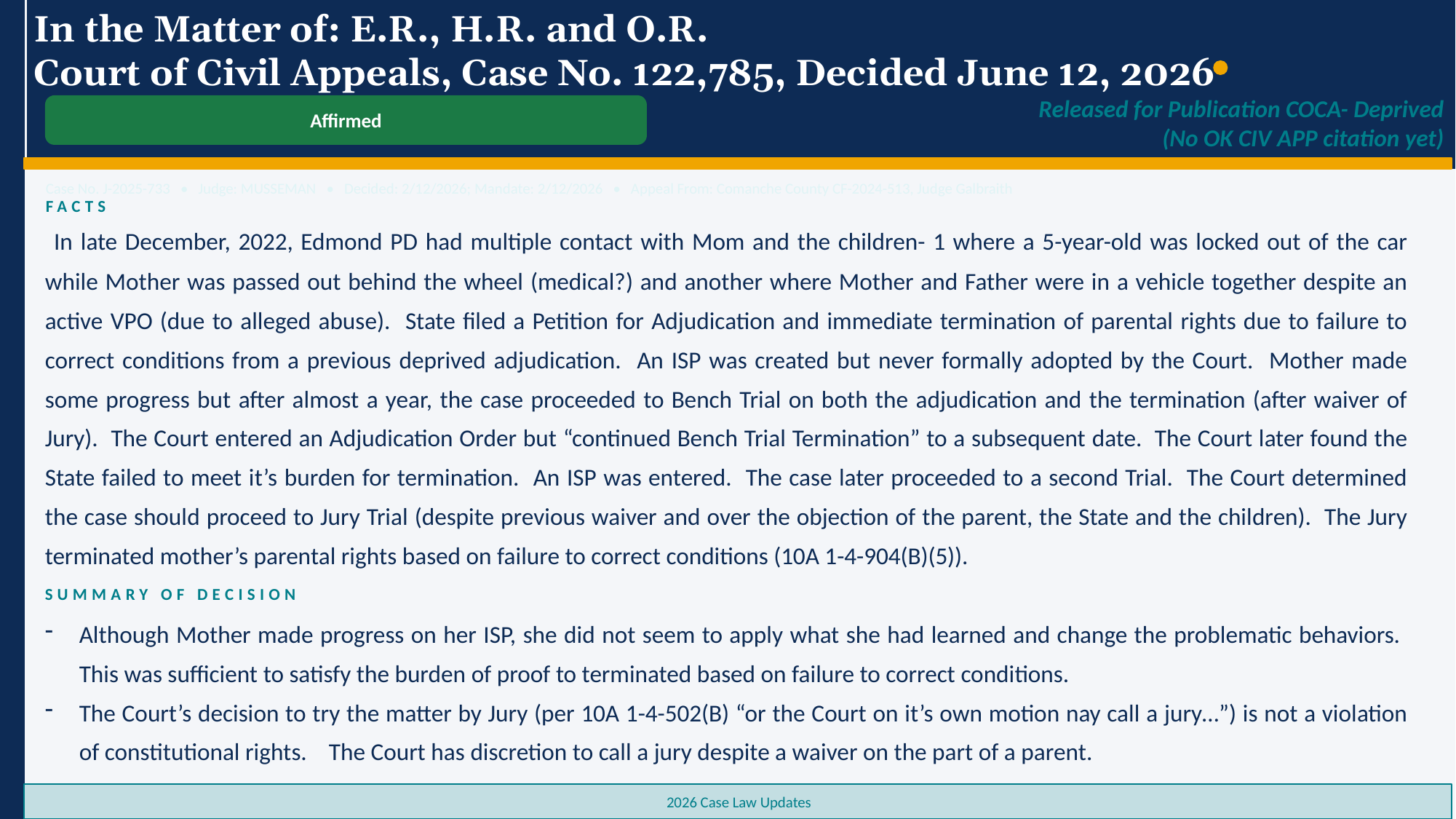

In the Matter of: E.R., H.R. and O.R.
Court of Civil Appeals, Case No. 122,785, Decided June 12, 2026

Affirmed
Released for Publication COCA- Deprived
(No OK CIV APP citation yet)

Case No. J-2025-733   •   Judge: MUSSEMAN   •   Decided: 2/12/2026; Mandate: 2/12/2026   •   Appeal From: Comanche County CF-2024-513, Judge Galbraith
FACTS
 In late December, 2022, Edmond PD had multiple contact with Mom and the children- 1 where a 5-year-old was locked out of the car while Mother was passed out behind the wheel (medical?) and another where Mother and Father were in a vehicle together despite an active VPO (due to alleged abuse).  State filed a Petition for Adjudication and immediate termination of parental rights due to failure to correct conditions from a previous deprived adjudication.  An ISP was created but never formally adopted by the Court.  Mother made some progress but after almost a year, the case proceeded to Bench Trial on both the adjudication and the termination (after waiver of Jury).  The Court entered an Adjudication Order but “continued Bench Trial Termination” to a subsequent date.  The Court later found the State failed to meet it’s burden for termination.  An ISP was entered.  The case later proceeded to a second Trial.  The Court determined the case should proceed to Jury Trial (despite previous waiver and over the objection of the parent, the State and the children).  The Jury terminated mother’s parental rights based on failure to correct conditions (10A 1-4-904(B)(5)).

Although Mother made progress on her ISP, she did not seem to apply what she had learned and change the problematic behaviors.  This was sufficient to satisfy the burden of proof to terminated based on failure to correct conditions.
The Court’s decision to try the matter by Jury (per 10A 1-4-502(B) “or the Court on it’s own motion nay call a jury…”) is not a violation of constitutional rights.    The Court has discretion to call a jury despite a waiver on the part of a parent.

SUMMARY OF DECISION

2026 Case Law Updates